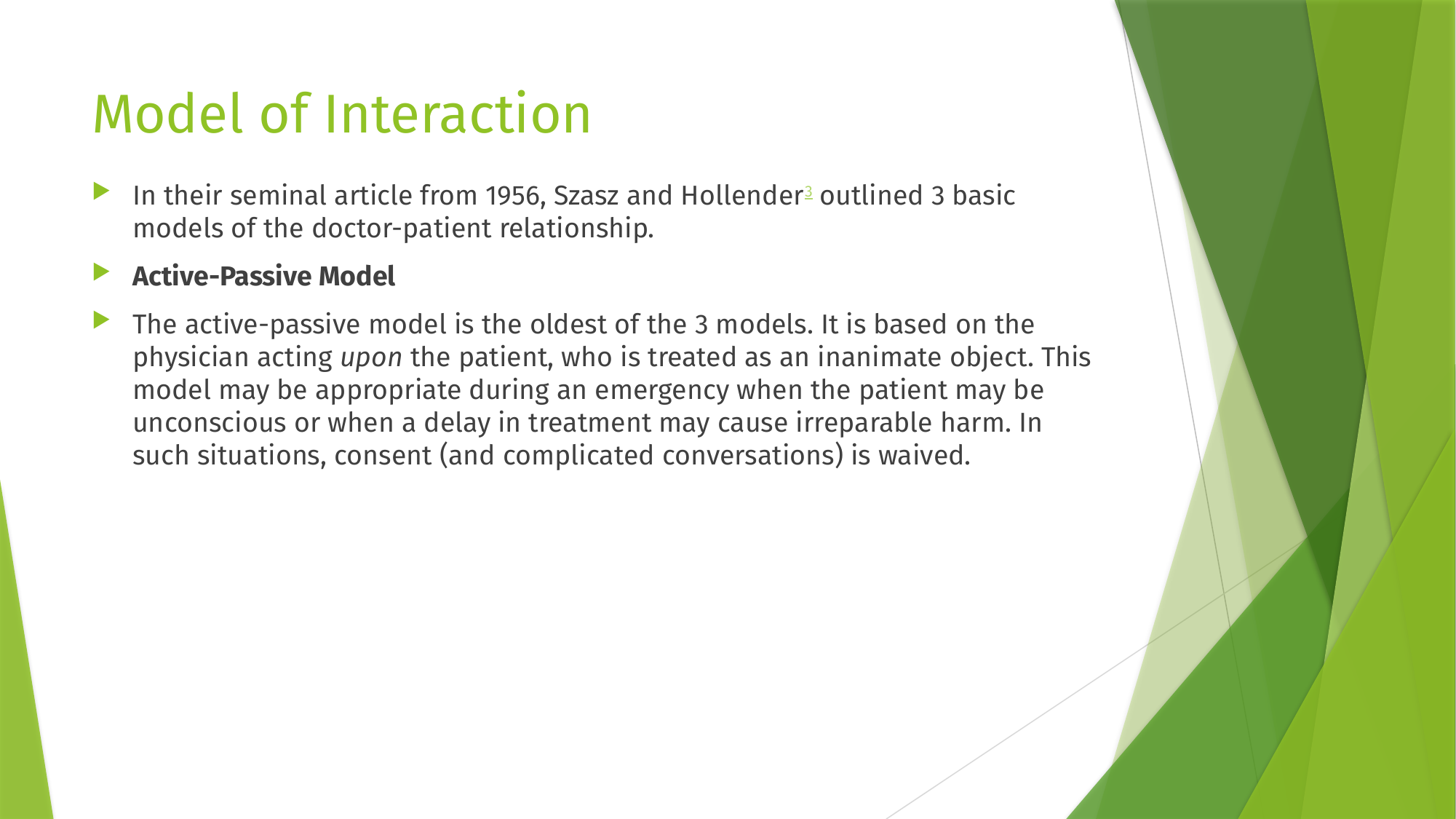

# Model of Interaction
In their seminal article from 1956, Szasz and Hollender3 outlined 3 basic models of the doctor-patient relationship.
Active-Passive Model
The active-passive model is the oldest of the 3 models. It is based on the physician acting upon the patient, who is treated as an inanimate object. This model may be appropriate during an emergency when the patient may be unconscious or when a delay in treatment may cause irreparable harm. In such situations, consent (and complicated conversations) is waived.